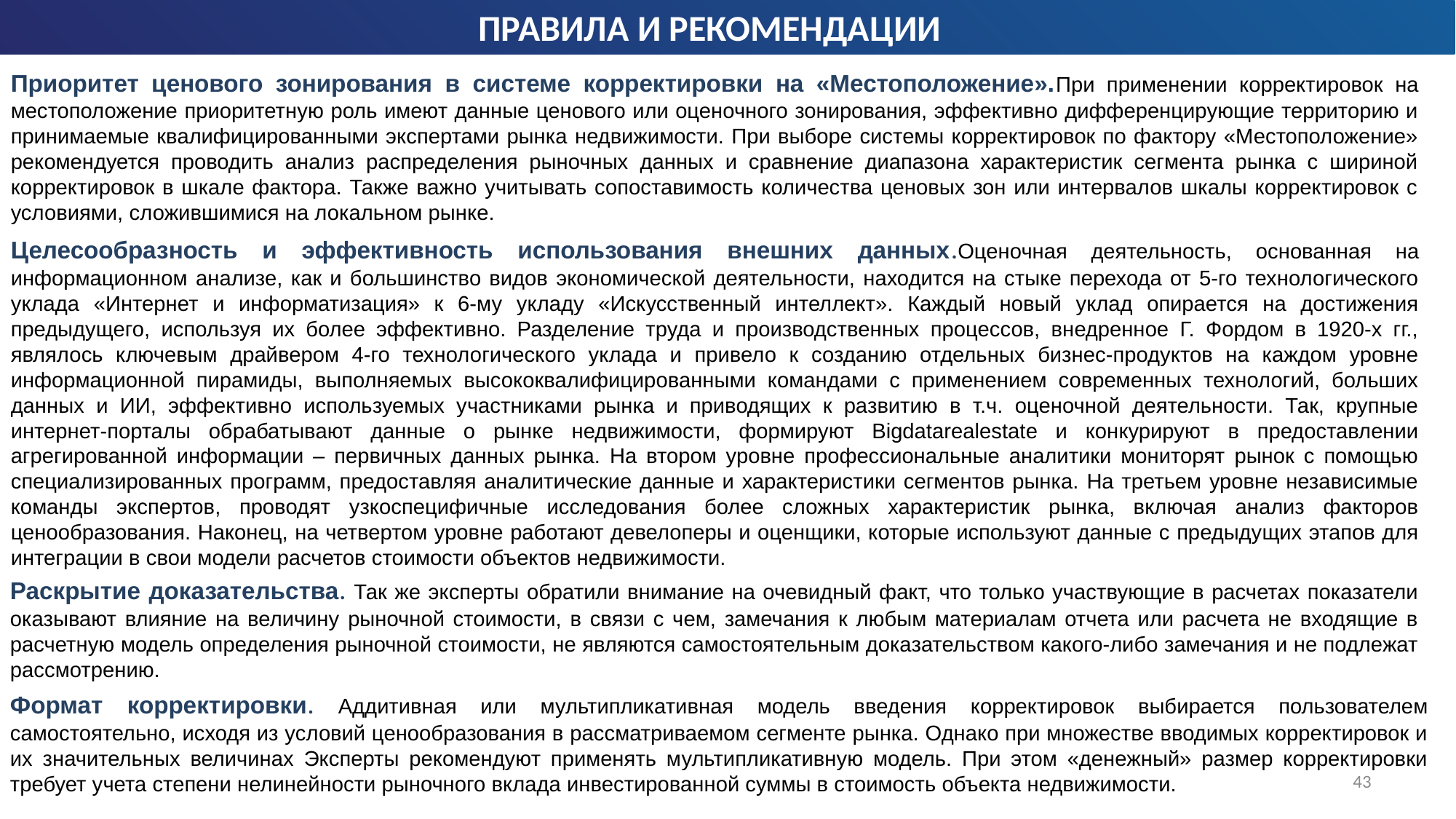

ПРАВИЛА И РЕКОМЕНДАЦИИ
Приоритет ценового зонирования в системе корректировки на «Местоположение».При применении корректировок на местоположение приоритетную роль имеют данные ценового или оценочного зонирования, эффективно дифференцирующие территорию и принимаемые квалифицированными экспертами рынка недвижимости. При выборе системы корректировок по фактору «Местоположение» рекомендуется проводить анализ распределения рыночных данных и сравнение диапазона характеристик сегмента рынка с шириной корректировок в шкале фактора. Также важно учитывать сопоставимость количества ценовых зон или интервалов шкалы корректировок с условиями, сложившимися на локальном рынке.
Целесообразность и эффективность использования внешних данных.Оценочная деятельность, основанная на информационном анализе, как и большинство видов экономической деятельности, находится на стыке перехода от 5-го технологического уклада «Интернет и информатизация» к 6-му укладу «Искусственный интеллект». Каждый новый уклад опирается на достижения предыдущего, используя их более эффективно. Разделение труда и производственных процессов, внедренное Г. Фордом в 1920-х гг., являлось ключевым драйвером 4-го технологического уклада и привело к созданию отдельных бизнес-продуктов на каждом уровне информационной пирамиды, выполняемых высококвалифицированными командами с применением современных технологий, больших данных и ИИ, эффективно используемых участниками рынка и приводящих к развитию в т.ч. оценочной деятельности. Так, крупные интернет-порталы обрабатывают данные о рынке недвижимости, формируют Bigdatarealestate и конкурируют в предоставлении агрегированной информации – первичных данных рынка. На втором уровне профессиональные аналитики мониторят рынок с помощью специализированных программ, предоставляя аналитические данные и характеристики сегментов рынка. На третьем уровне независимые команды экспертов, проводят узкоспецифичные исследования более сложных характеристик рынка, включая анализ факторов ценообразования. Наконец, на четвертом уровне работают девелоперы и оценщики, которые используют данные с предыдущих этапов для интеграции в свои модели расчетов стоимости объектов недвижимости.
Раскрытие доказательства. Так же эксперты обратили внимание на очевидный факт, что только участвующие в расчетах показатели оказывают влияние на величину рыночной стоимости, в связи с чем, замечания к любым материалам отчета или расчета не входящие в расчетную модель определения рыночной стоимости, не являются самостоятельным доказательством какого-либо замечания и не подлежат рассмотрению.
Формат корректировки. Аддитивная или мультипликативная модель введения корректировок выбирается пользователем самостоятельно, исходя из условий ценообразования в рассматриваемом сегменте рынка. Однако при множестве вводимых корректировок и их значительных величинах Эксперты рекомендуют применять мультипликативную модель. При этом «денежный» размер корректировки требует учета степени нелинейности рыночного вклада инвестированной суммы в стоимость объекта недвижимости.
43